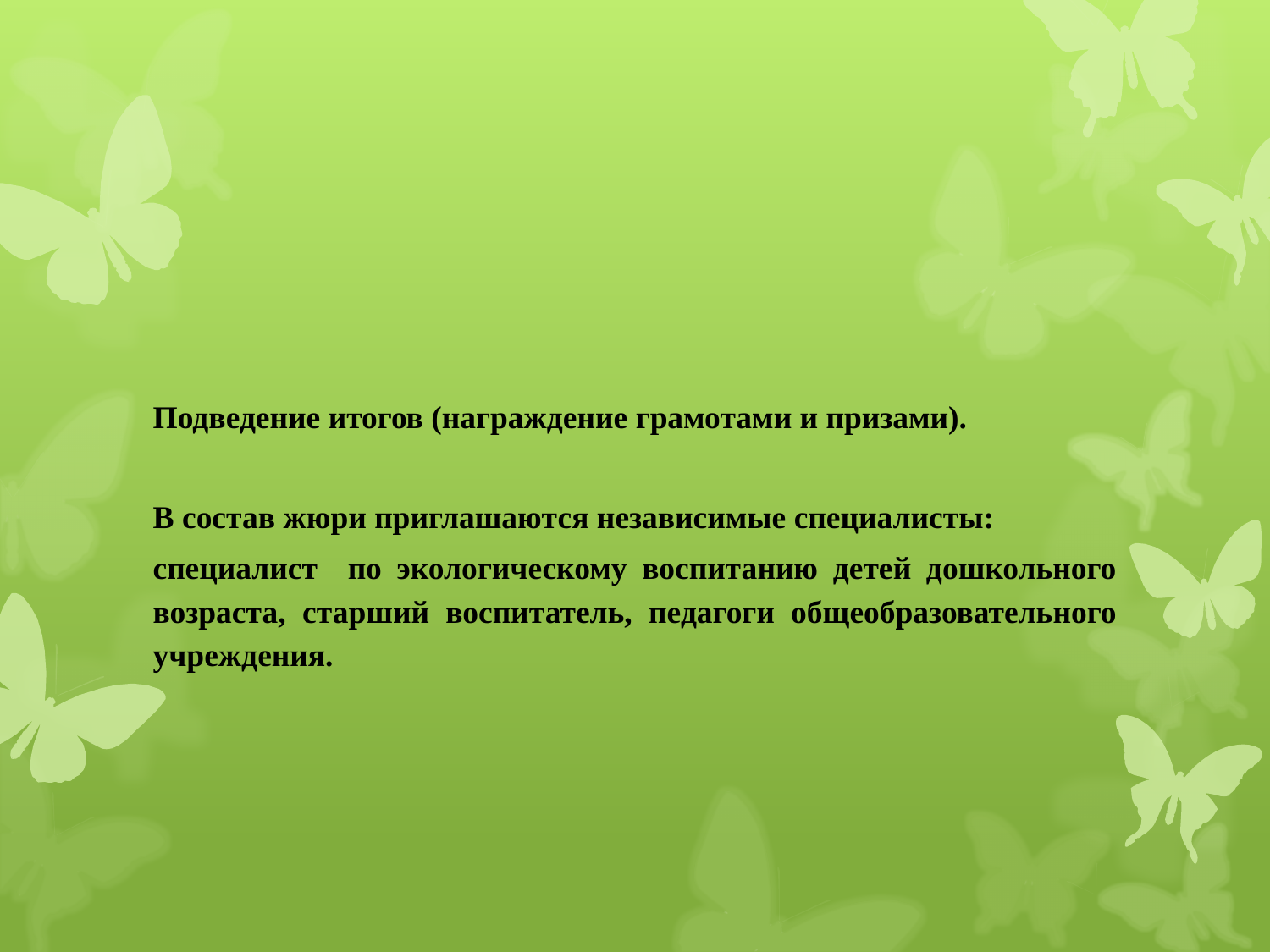

#
Подведение итогов (награждение грамотами и призами).

В состав жюри приглашаются независимые специалисты:
специалист  по экологическому воспитанию детей дошкольного возраста, старший воспитатель, педагоги общеобразовательного учреждения.